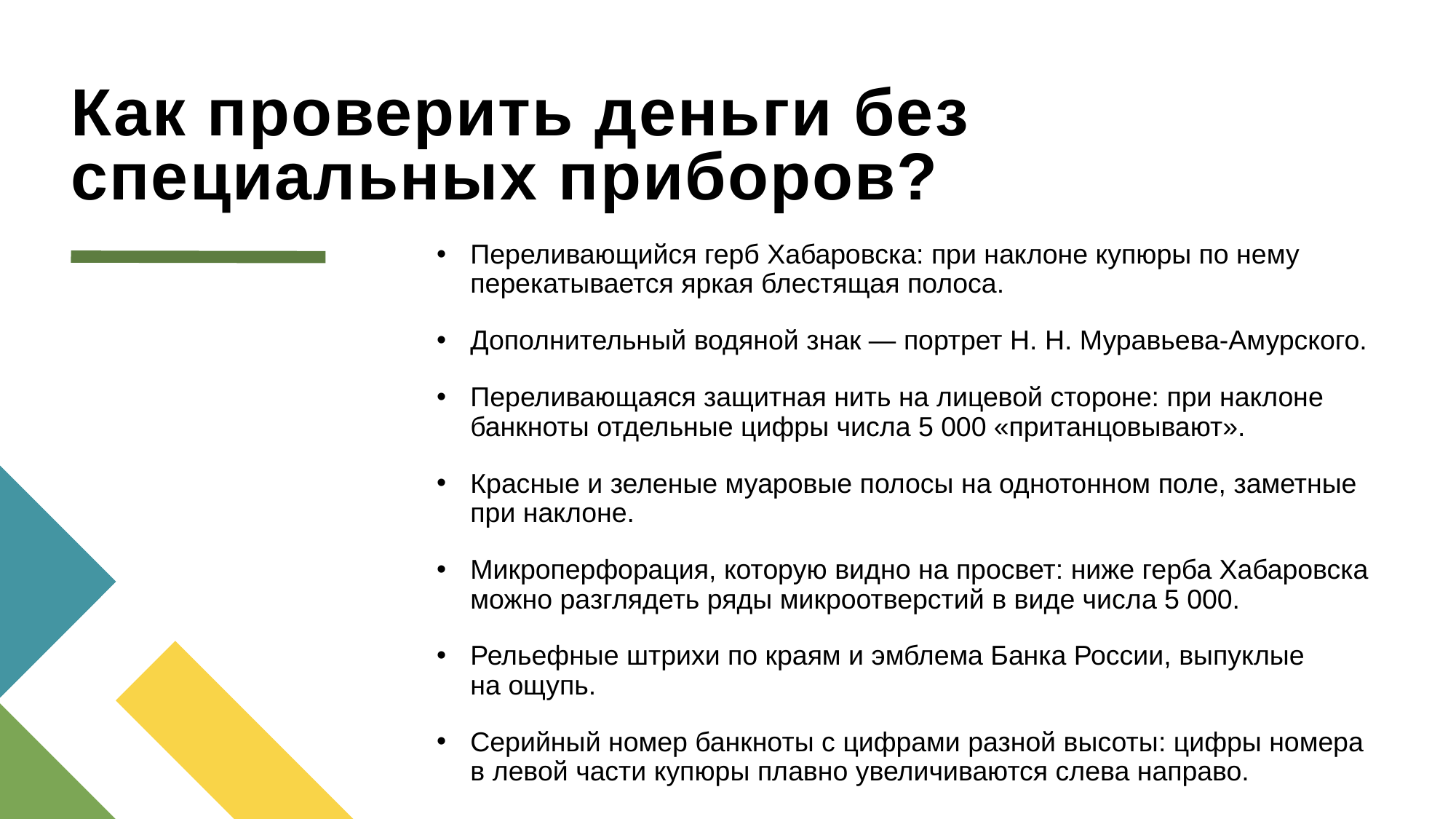

# Как проверить деньги без специальных приборов?
Переливающийся герб Хабаровска: при наклоне купюры по нему перекатывается яркая блестящая полоса.
Дополнительный водяной знак — портрет Н. Н. Муравьева-Амурского.
Переливающаяся защитная нить на лицевой стороне: при наклоне банкноты отдельные цифры числа 5 000 «пританцовывают».
Красные и зеленые муаровые полосы на однотонном поле, заметные при наклоне.
Микроперфорация, которую видно на просвет: ниже герба Хабаровска можно разглядеть ряды микроотверстий в виде числа 5 000.
Рельефные штрихи по краям и эмблема Банка России, выпуклые на ощупь.
Серийный номер банкноты с цифрами разной высоты: цифры номера в левой части купюры плавно увеличиваются слева направо.